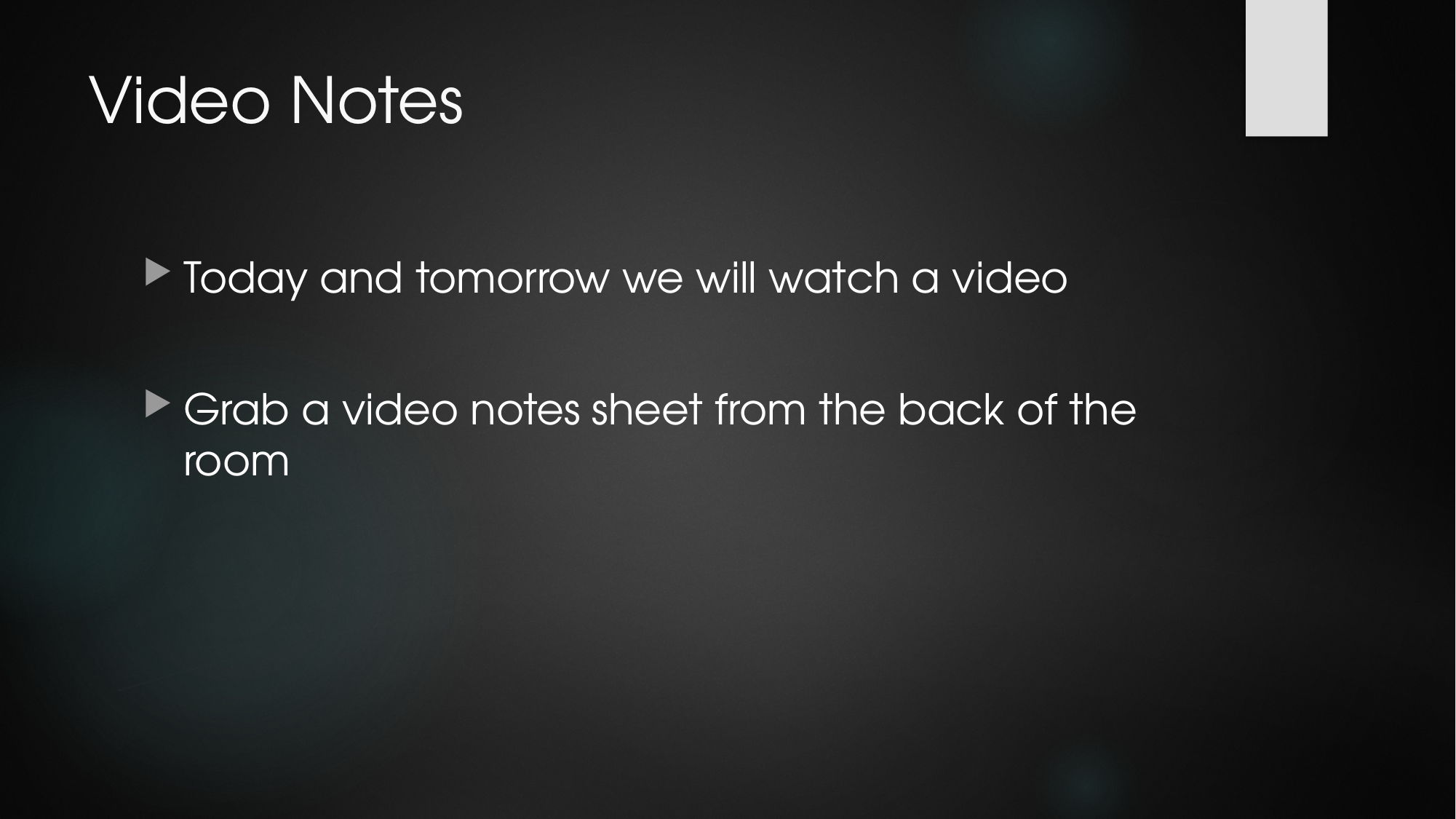

# Video Notes
Today and tomorrow we will watch a video

Grab a video notes sheet from the back of the room